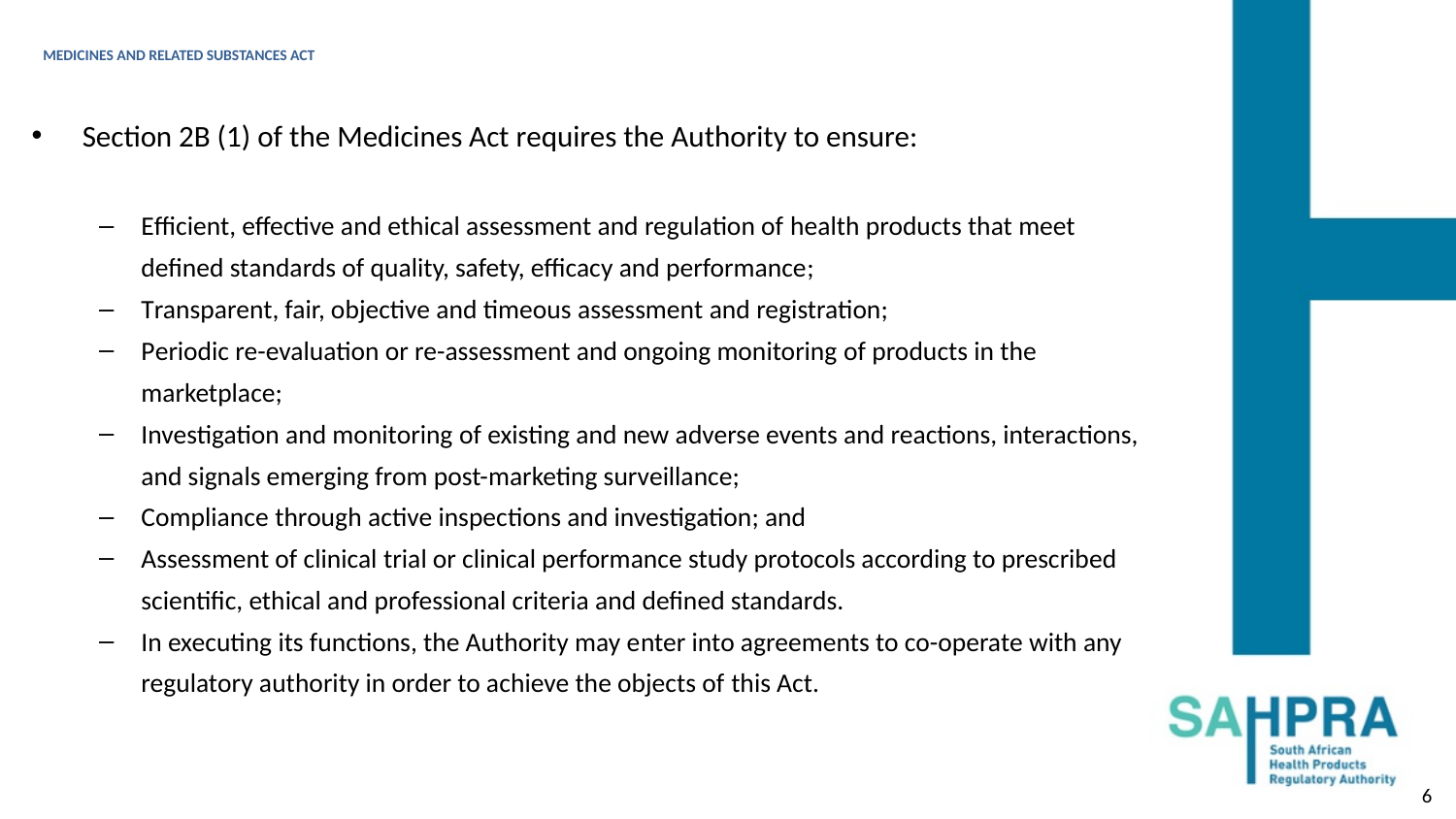

# MEDICINES AND RELATED SUBSTANCES ACT
Section 2B (1) of the Medicines Act requires the Authority to ensure:

Efficient, effective and ethical assessment and regulation of health products that meet defined standards of quality, safety, efficacy and performance;
Transparent, fair, objective and timeous assessment and registration;
Periodic re-evaluation or re-assessment and ongoing monitoring of products in the marketplace;
Investigation and monitoring of existing and new adverse events and reactions, interactions, and signals emerging from post-marketing surveillance;
Compliance through active inspections and investigation; and
Assessment of clinical trial or clinical performance study protocols according to prescribed scientific, ethical and professional criteria and defined standards.
In executing its functions, the Authority may enter into agreements to co-operate with any regulatory authority in order to achieve the objects of this Act.

6